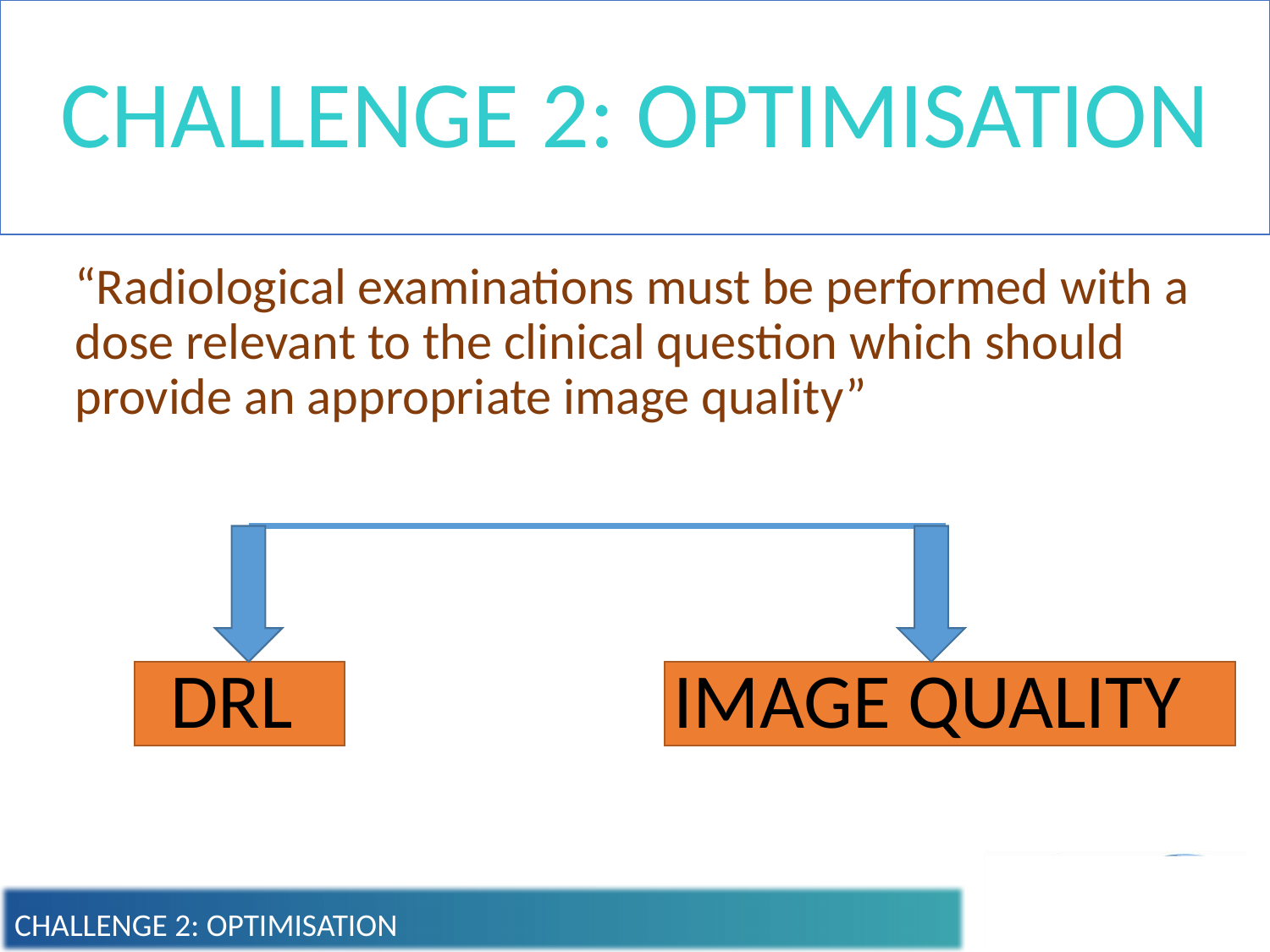

# CHALLENGE 2: OPTIMISATION
“Radiological examinations must be performed with a dose relevant to the clinical question which should  provide an appropriate image quality”

     DRL                    IMAGE QUALITY

CHALLENGE 2: OPTIMISATION